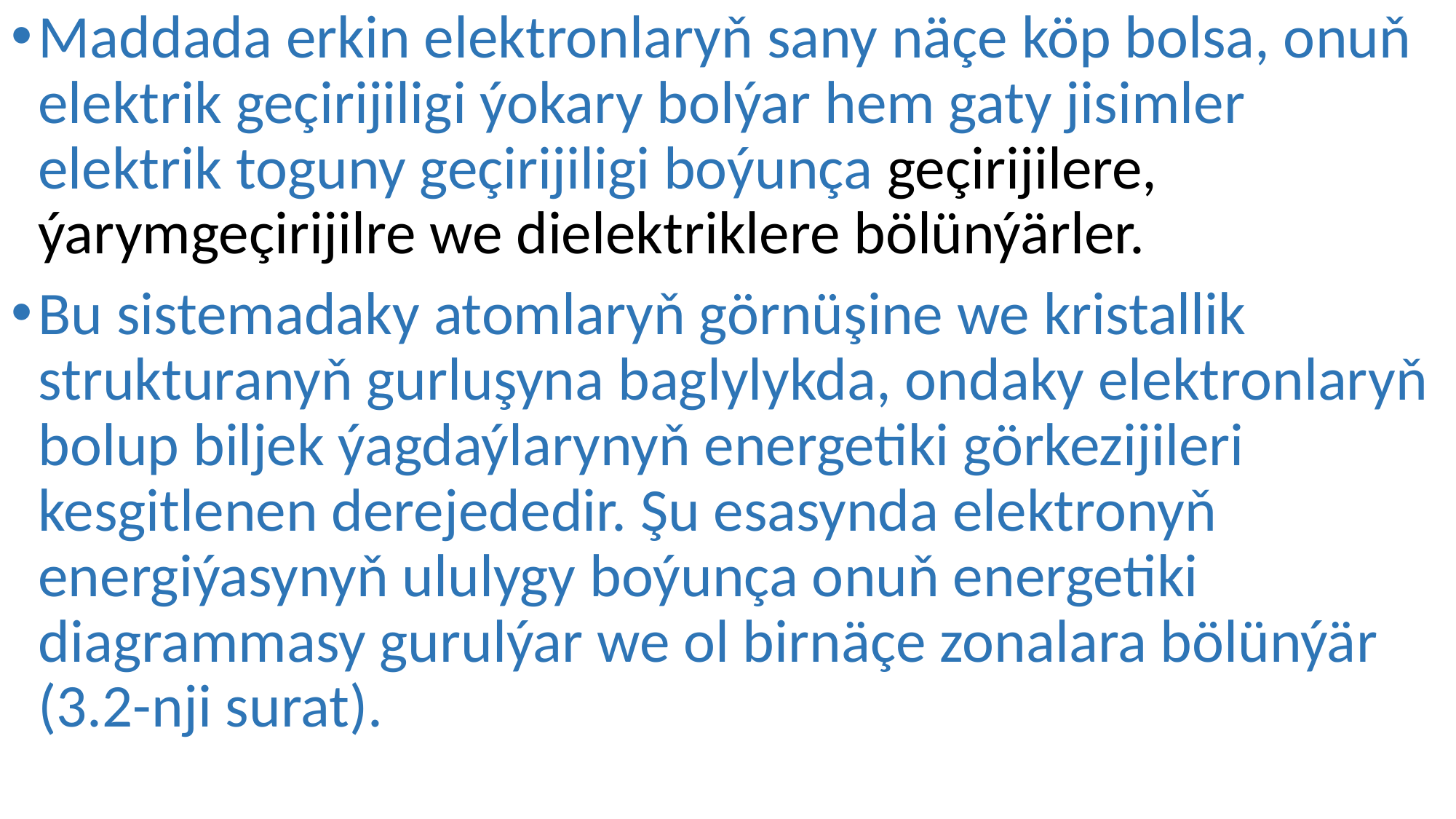

Maddada erkin elektronlaryň sany näçe köp bolsa, onuň elektrik geçirijiligi ýokary bolýar hem gaty jisimler elektrik toguny geçirijiligi boýunça geçirijilere, ýarymgeçirijilre we dielektriklere bölünýärler.
Bu sistemadaky atomlaryň görnüşine we kristallik strukturanyň gurluşyna baglylykda, ondaky elektronlaryň bolup biljek ýagdaýlarynyň energetiki görkezijileri kesgitlenen derejededir. Şu esasynda elektronyň energiýasynyň ululygy boýunça onuň energetiki diagrammasy gurulýar we ol birnäçe zonalara bölünýär (3.2-nji surat).